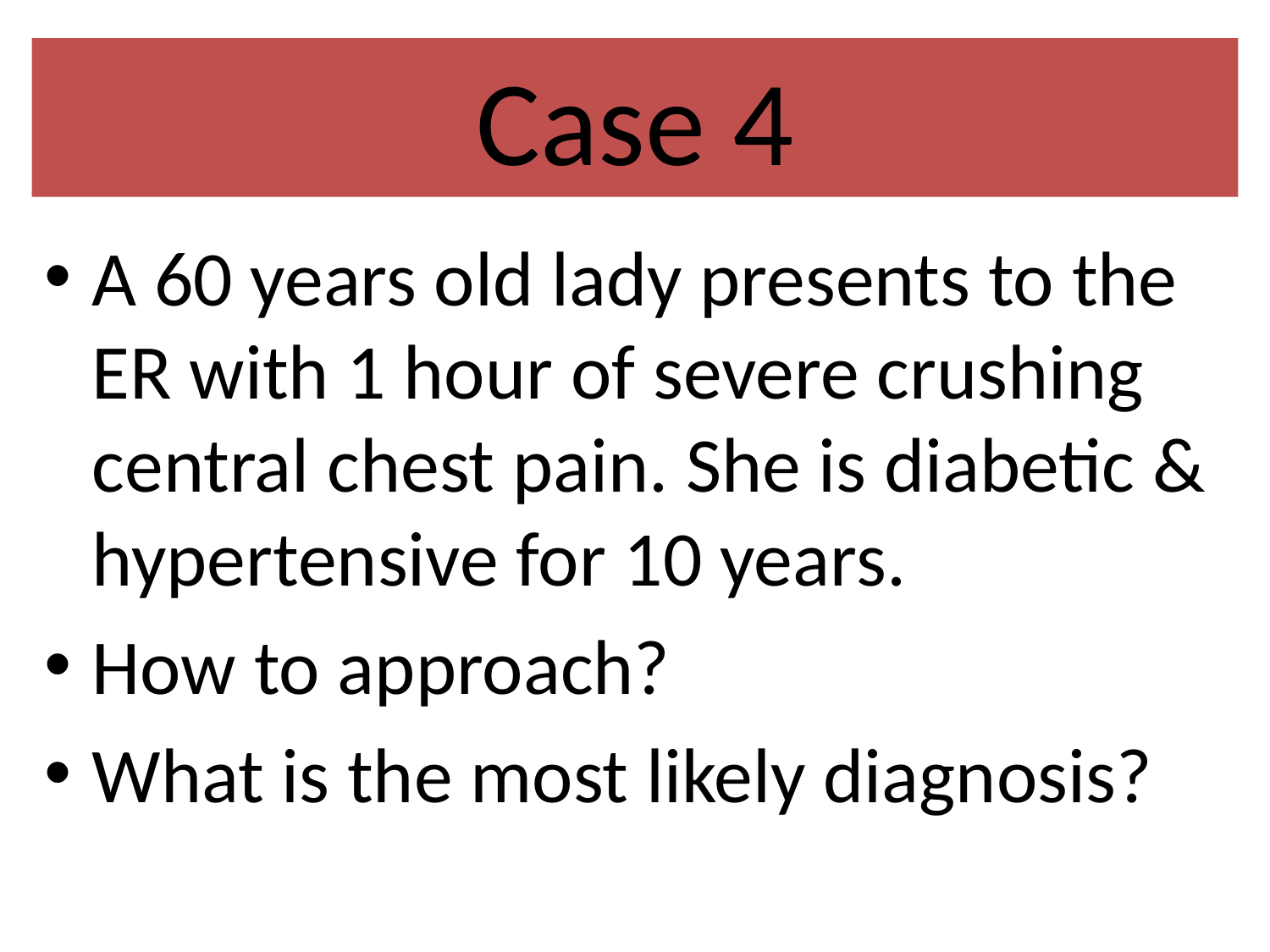

# Case 4
A 60 years old lady presents to the ER with 1 hour of severe crushing central chest pain. She is diabetic & hypertensive for 10 years.
How to approach?
What is the most likely diagnosis?